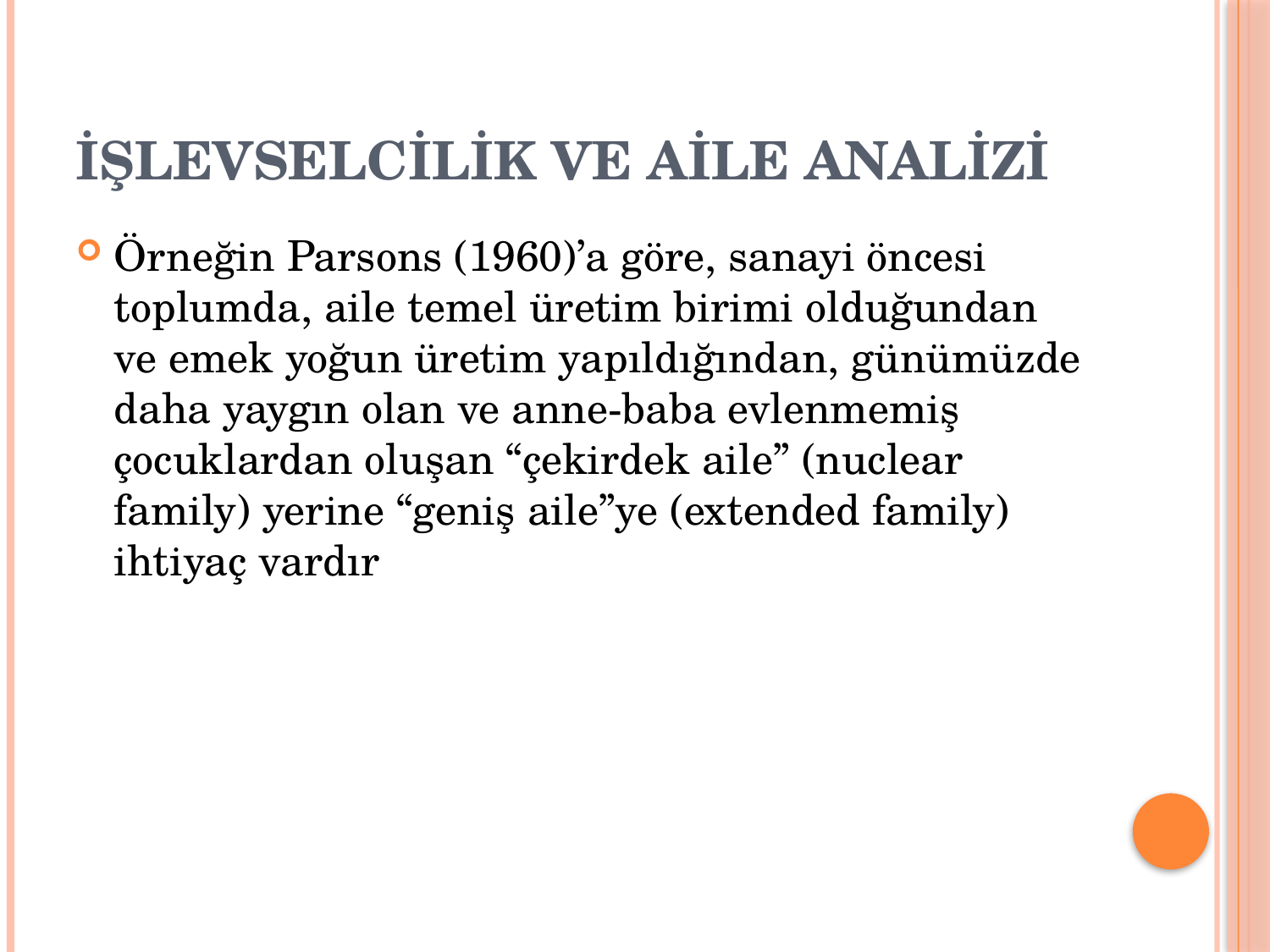

# İşlevselcilik ve Aile Analizi
Örneğin Parsons (1960)’a göre, sanayi öncesi toplumda, aile temel üretim birimi olduğundan ve emek yoğun üretim yapıldığından, günümüzde daha yaygın olan ve anne-baba evlenmemiş çocuklardan oluşan “çekirdek aile” (nuclear family) yerine “geniş aile”ye (extended family) ihtiyaç vardır